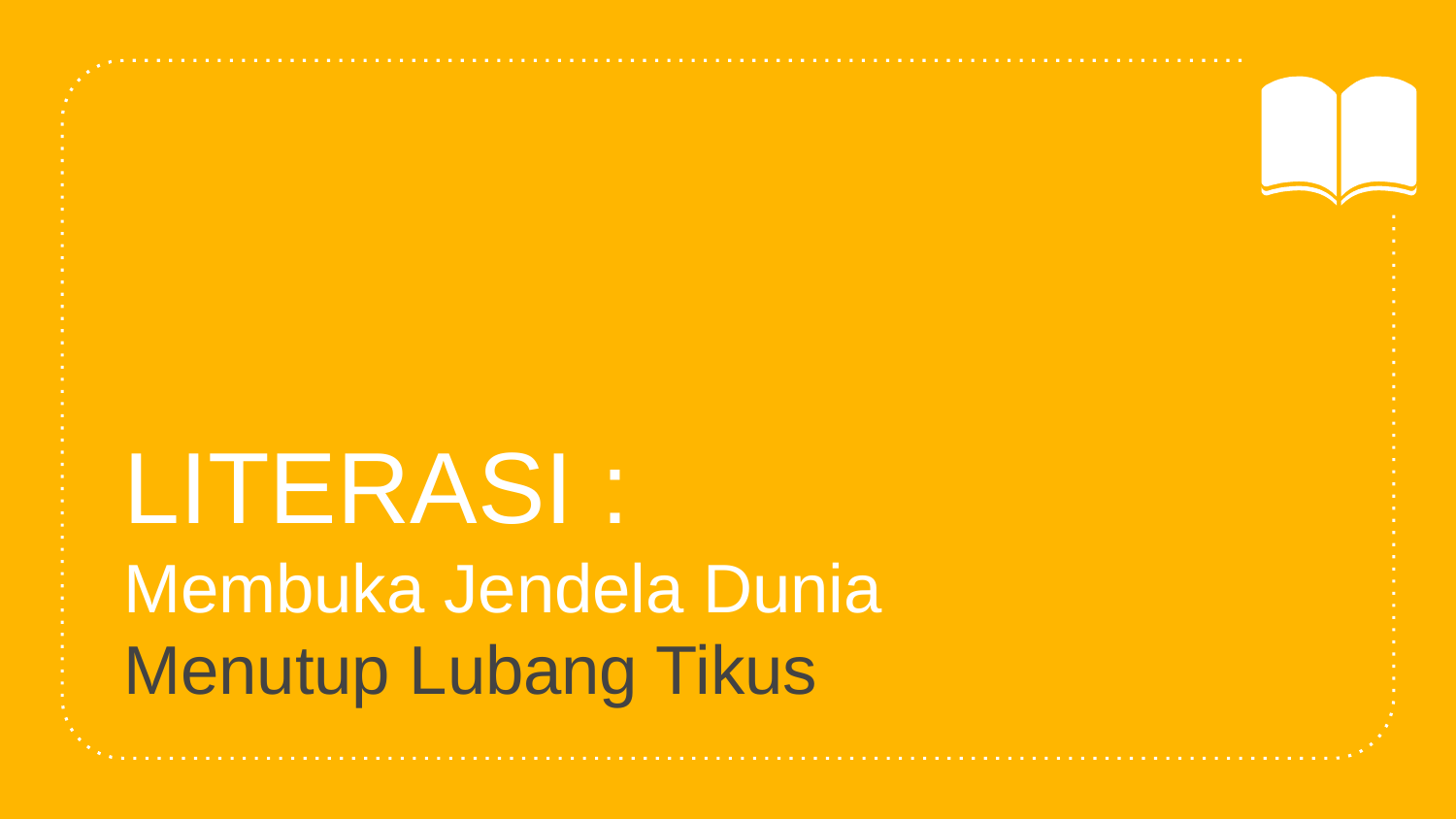

# LITERASI :
Membuka Jendela Dunia
Menutup Lubang Tikus